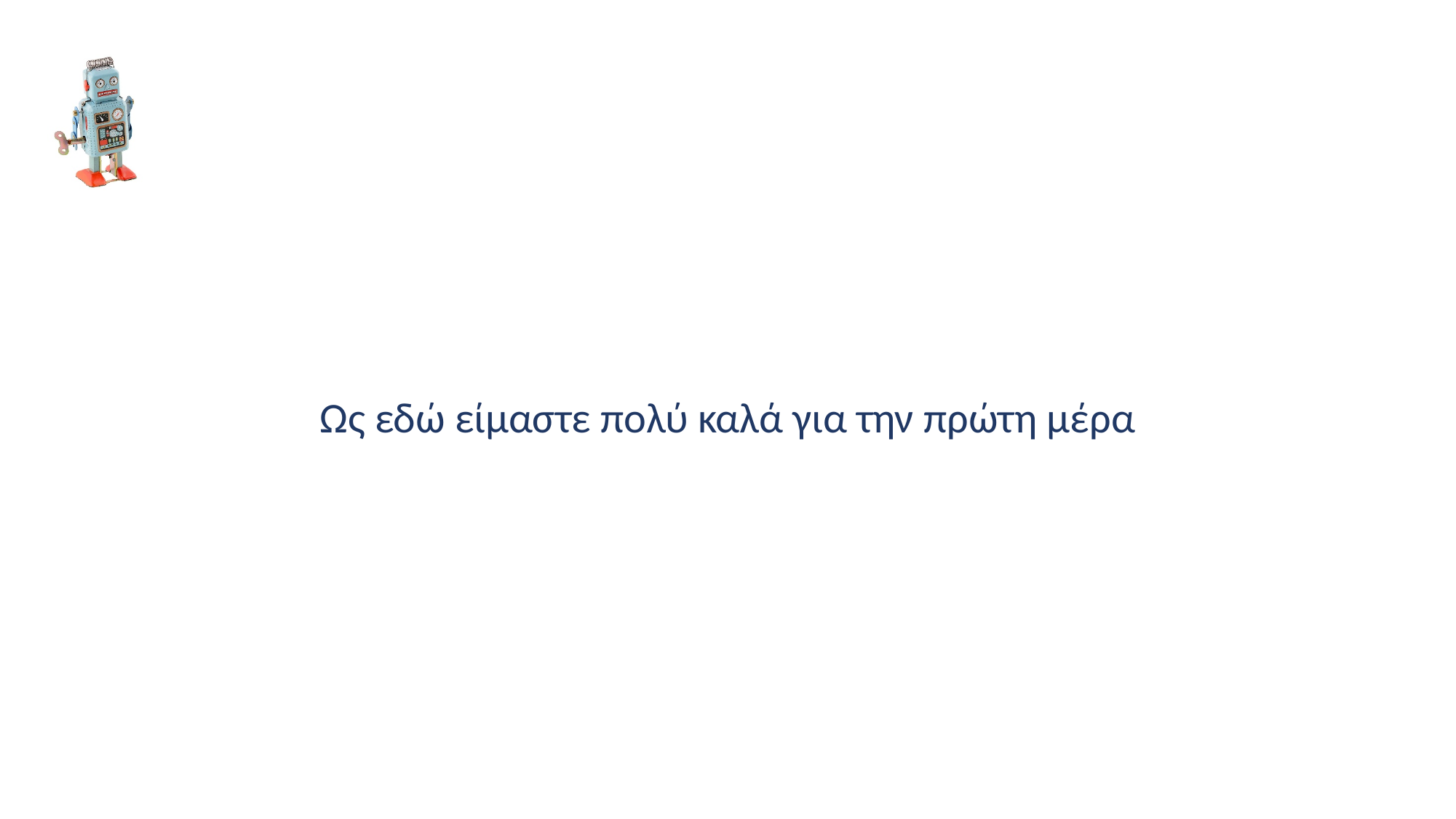

#
Ως εδώ είμαστε πολύ καλά για την πρώτη μέρα